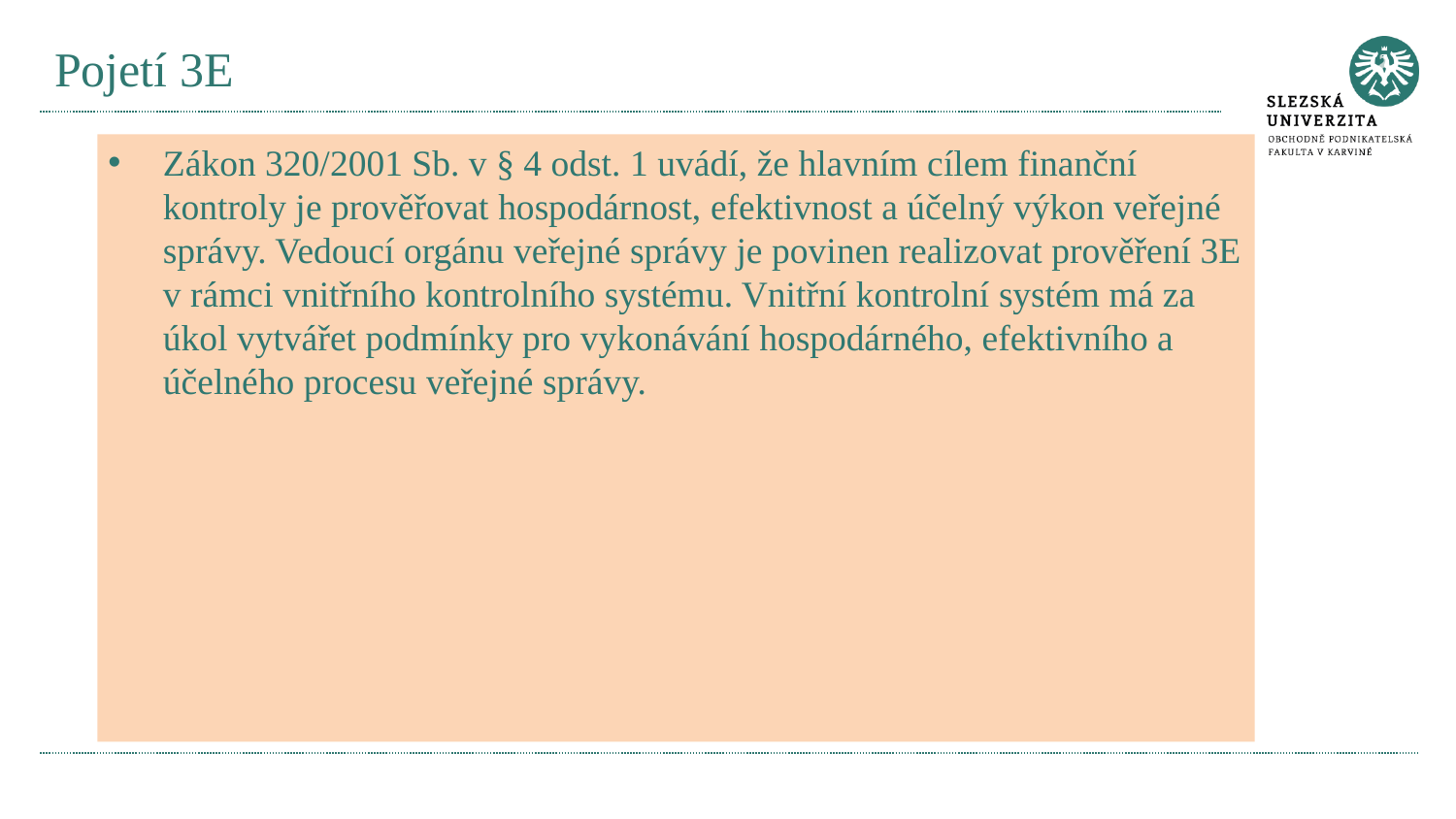

# Pojetí 3E
Zákon 320/2001 Sb. v § 4 odst. 1 uvádí, že hlavním cílem finanční kontroly je prověřovat hospodárnost, efektivnost a účelný výkon veřejné správy. Vedoucí orgánu veřejné správy je povinen realizovat prověření 3E v rámci vnitřního kontrolního systému. Vnitřní kontrolní systém má za úkol vytvářet podmínky pro vykonávání hospodárného, efektivního a účelného procesu veřejné správy.